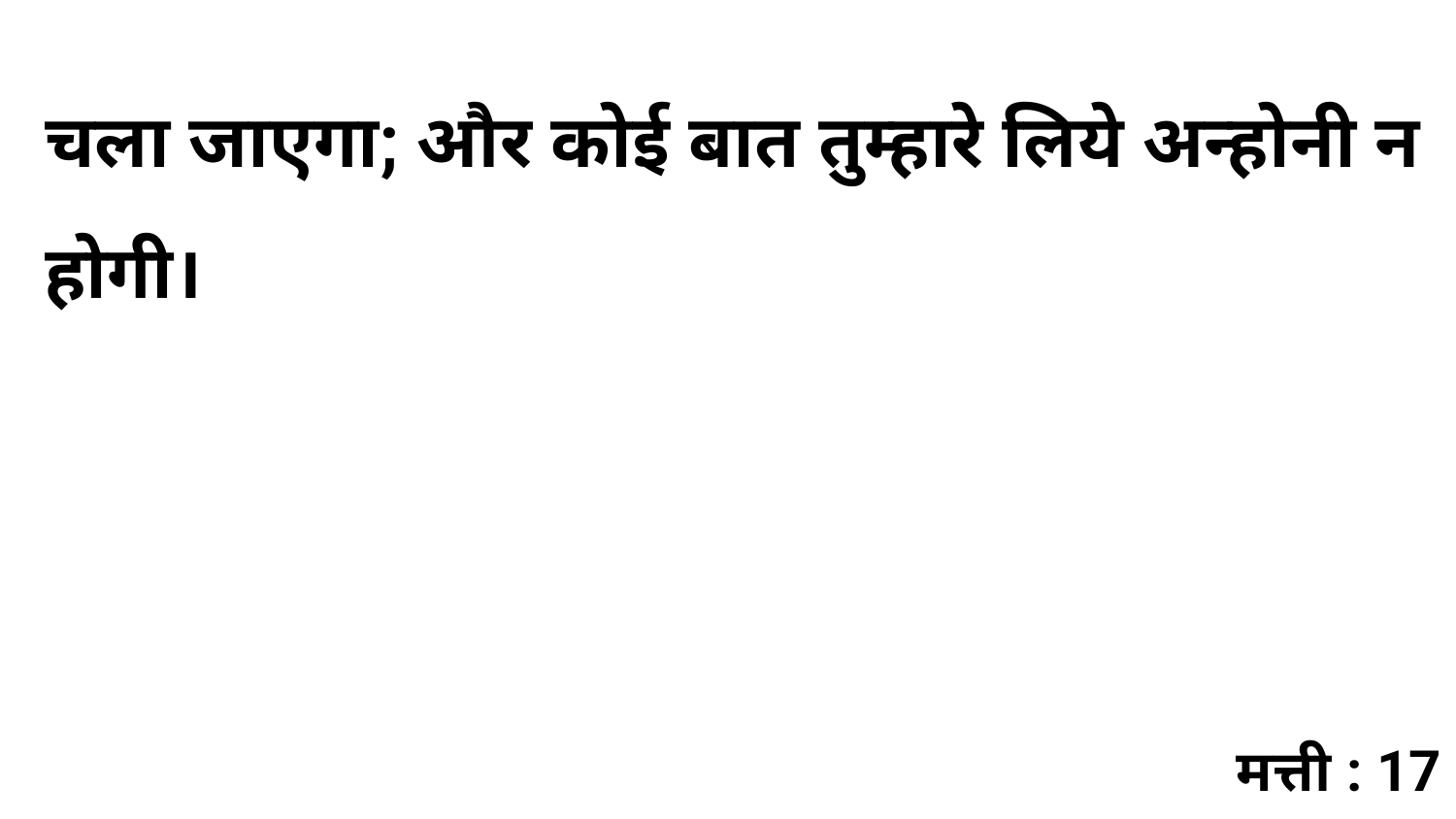

चला जाएगा; और कोई बात तुम्हारे लिये अन्होनी न होगी।
मत्ती : 17